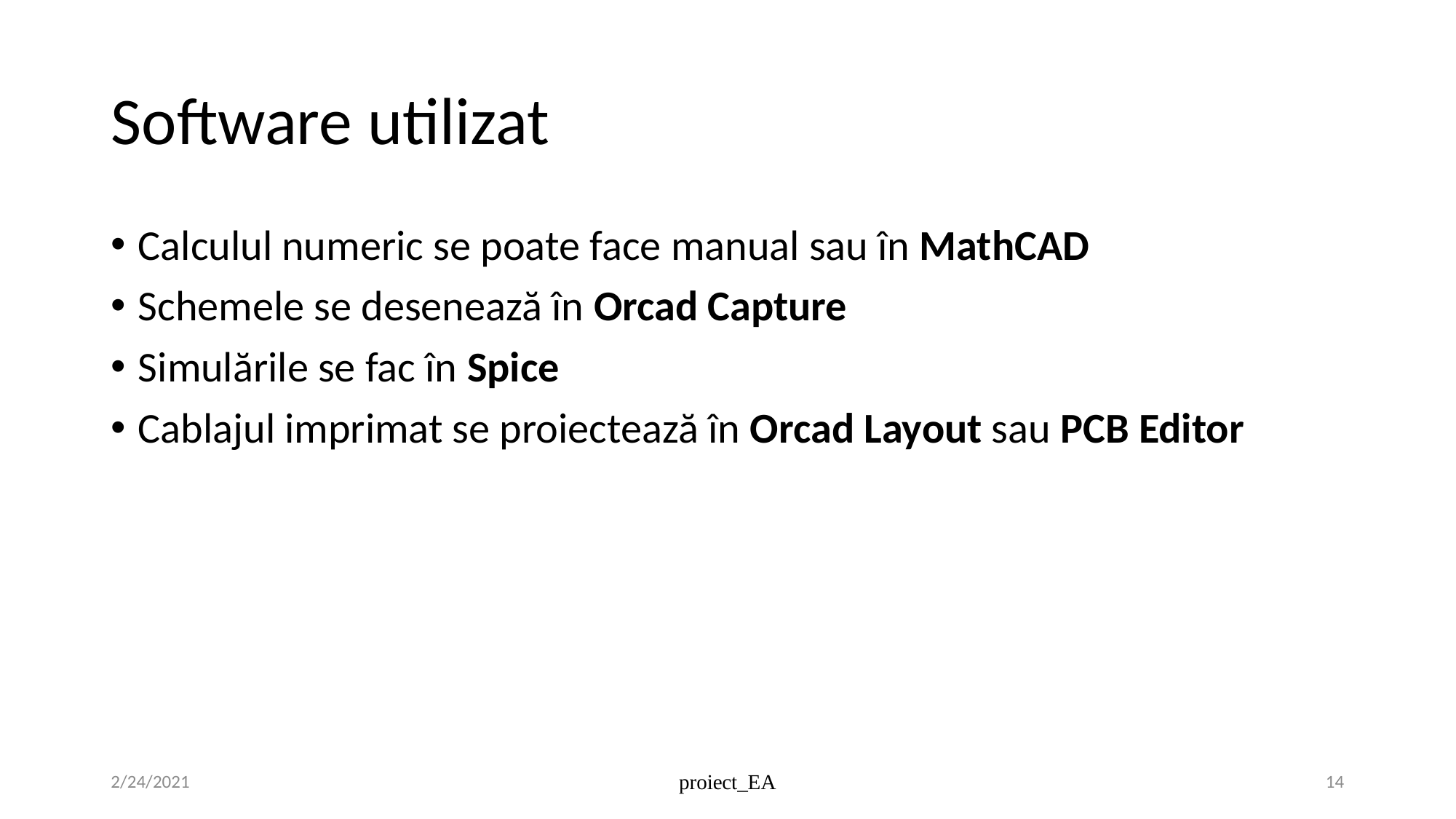

# Software utilizat
Calculul numeric se poate face manual sau în MathCAD
Schemele se desenează în Orcad Capture
Simulările se fac în Spice
Cablajul imprimat se proiectează în Orcad Layout sau PCB Editor
2/24/2021
proiect_EA
14